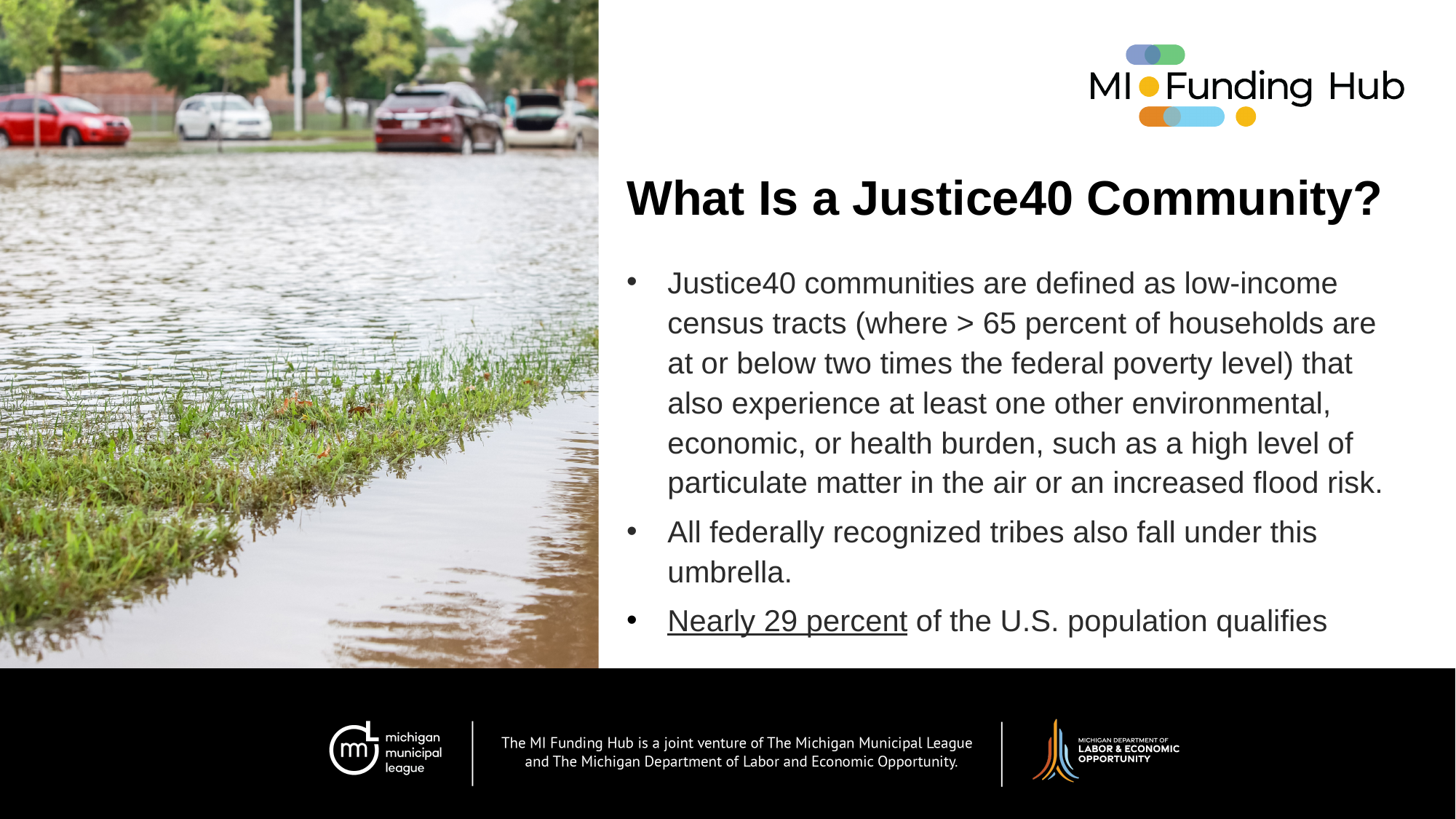

What Is a Justice40 Community?
Justice40 communities are defined as low-income census tracts (where > 65 percent of households are at or below two times the federal poverty level) that also experience at least one other environmental, economic, or health burden, such as a high level of particulate matter in the air or an increased flood risk.
All federally recognized tribes also fall under this umbrella.
Nearly 29 percent of the U.S. population qualifies